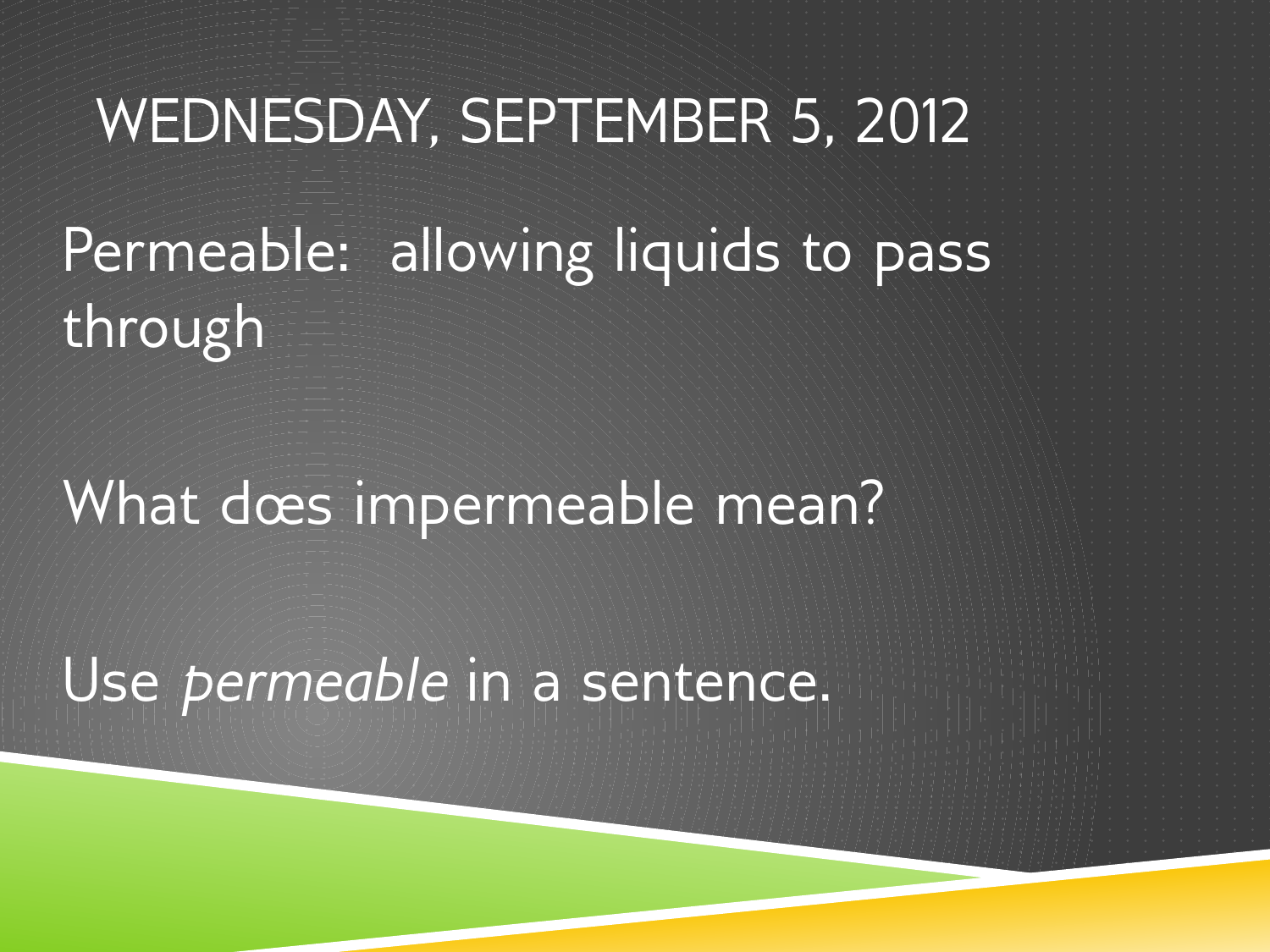

# Wednesday, September 5, 2012
Permeable:  allowing liquids to pass through

What does impermeable mean?

Use permeable in a sentence.